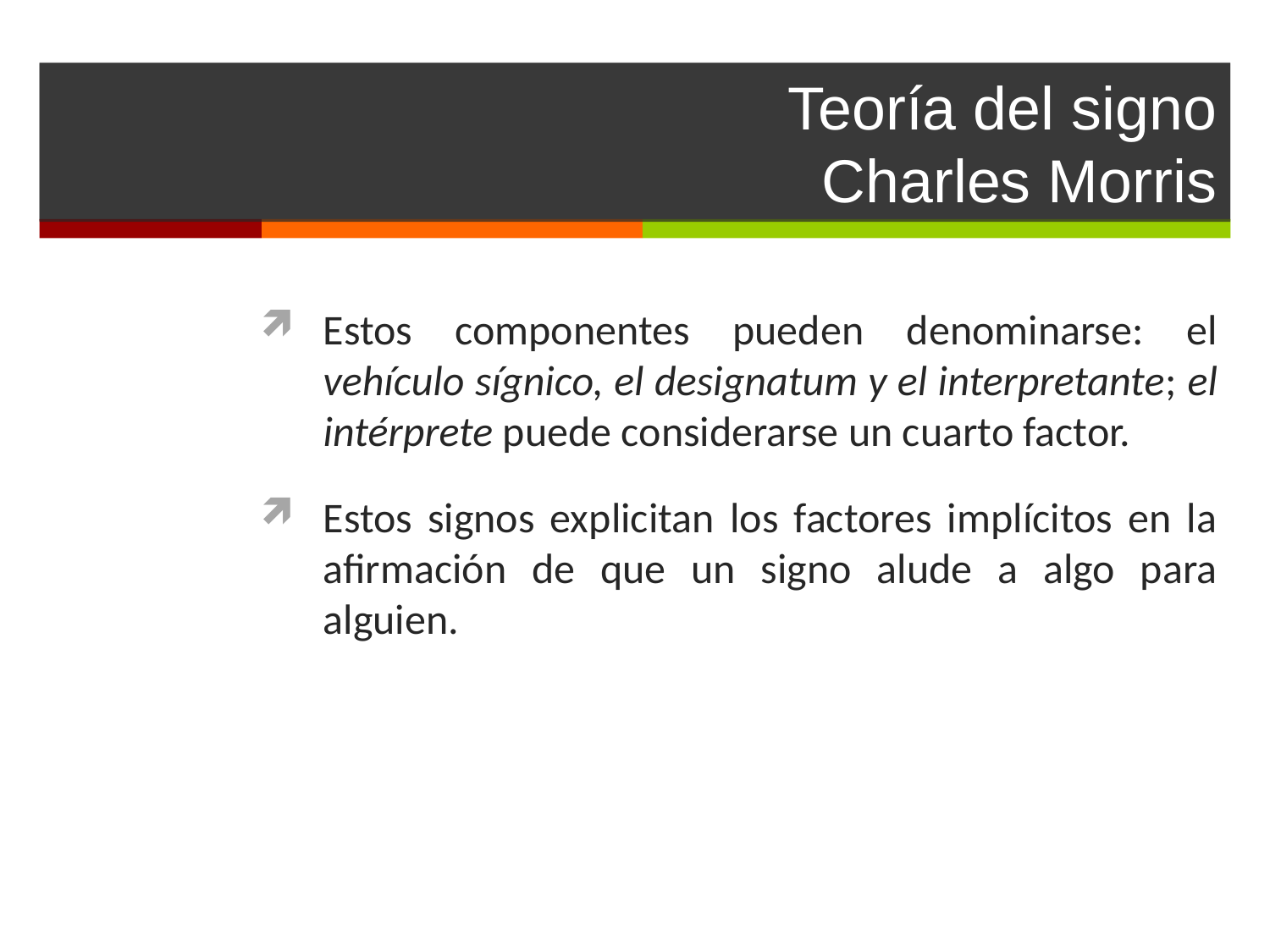

# Teoría del signo Charles Morris
Estos componentes pueden denominarse: el vehículo sígnico, el designatum y el interpretante; el intérprete puede considerarse un cuarto factor.
Estos signos explicitan los factores implícitos en la afirmación de que un signo alude a algo para alguien.